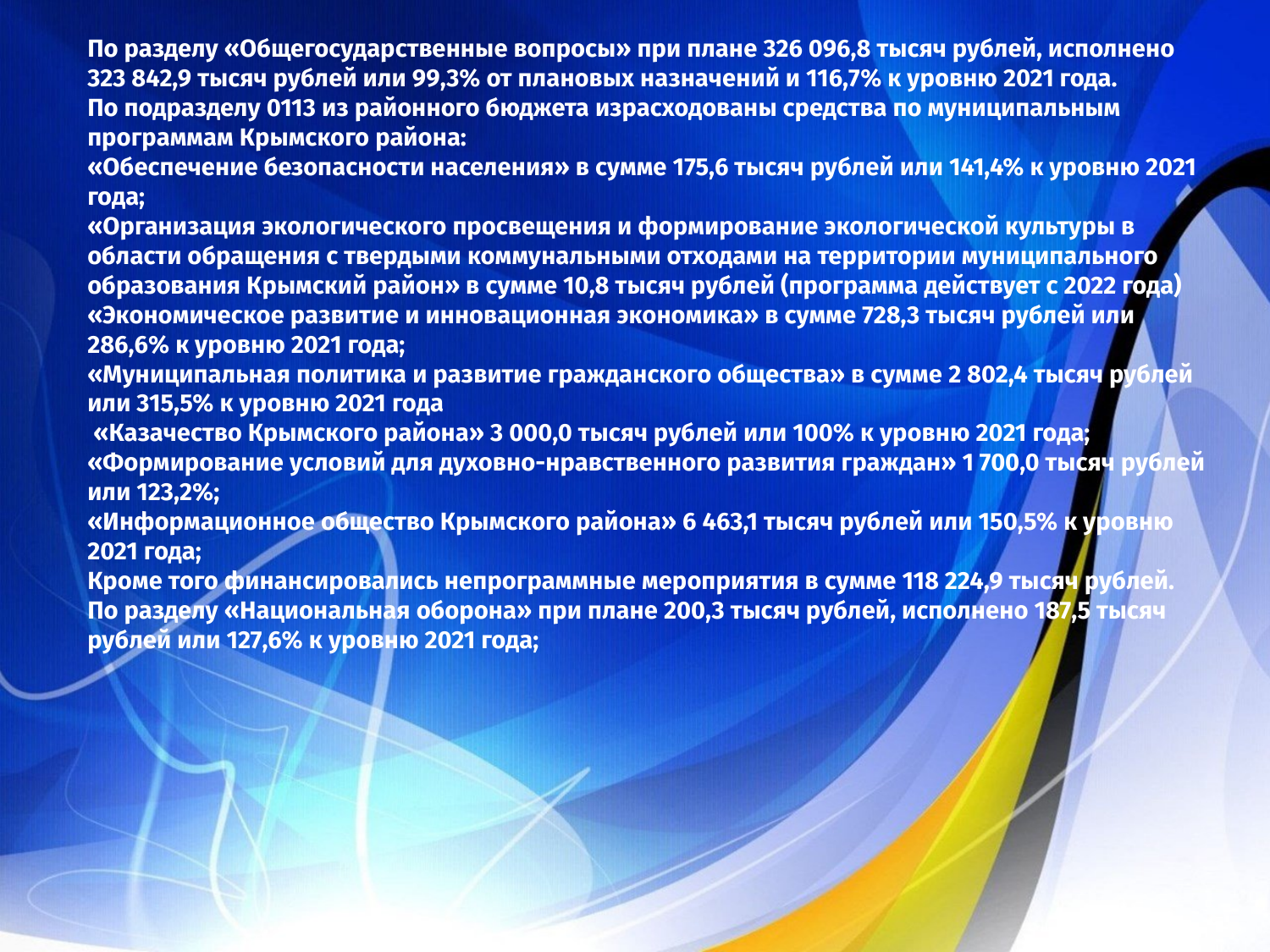

По разделу «Общегосударственные вопросы» при плане 326 096,8 тысяч рублей, исполнено 323 842,9 тысяч рублей или 99,3% от плановых назначений и 116,7% к уровню 2021 года.
По подразделу 0113 из районного бюджета израсходованы средства по муниципальным программам Крымского района:
«Обеспечение безопасности населения» в сумме 175,6 тысяч рублей или 141,4% к уровню 2021 года;
«Организация экологического просвещения и формирование экологической культуры в области обращения с твердыми коммунальными отходами на территории муниципального образования Крымский район» в сумме 10,8 тысяч рублей (программа действует с 2022 года)
«Экономическое развитие и инновационная экономика» в сумме 728,3 тысяч рублей или 286,6% к уровню 2021 года;
«Муниципальная политика и развитие гражданского общества» в сумме 2 802,4 тысяч рублей или 315,5% к уровню 2021 года
 «Казачество Крымского района» 3 000,0 тысяч рублей или 100% к уровню 2021 года;
«Формирование условий для духовно-нравственного развития граждан» 1 700,0 тысяч рублей или 123,2%;
«Информационное общество Крымского района» 6 463,1 тысяч рублей или 150,5% к уровню 2021 года;
Кроме того финансировались непрограммные мероприятия в сумме 118 224,9 тысяч рублей.
По разделу «Национальная оборона» при плане 200,3 тысяч рублей, исполнено 187,5 тысяч рублей или 127,6% к уровню 2021 года;